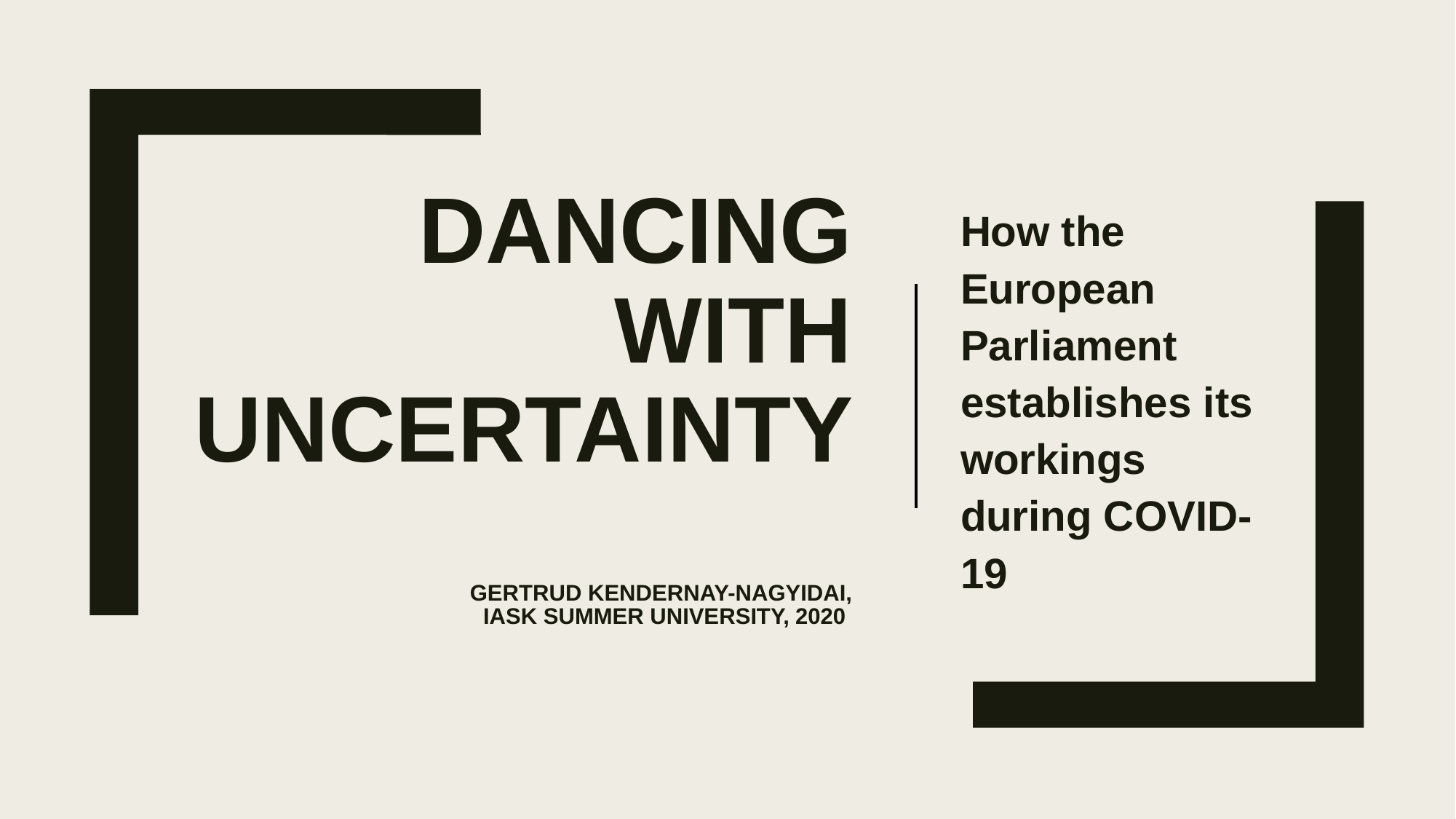

How the European Parliament establishes its workings during COVID-19
# Dancing with uncertainty Gertrud Kendernay-Nagyidai, iASK SUMMER UNIVERsity, 2020